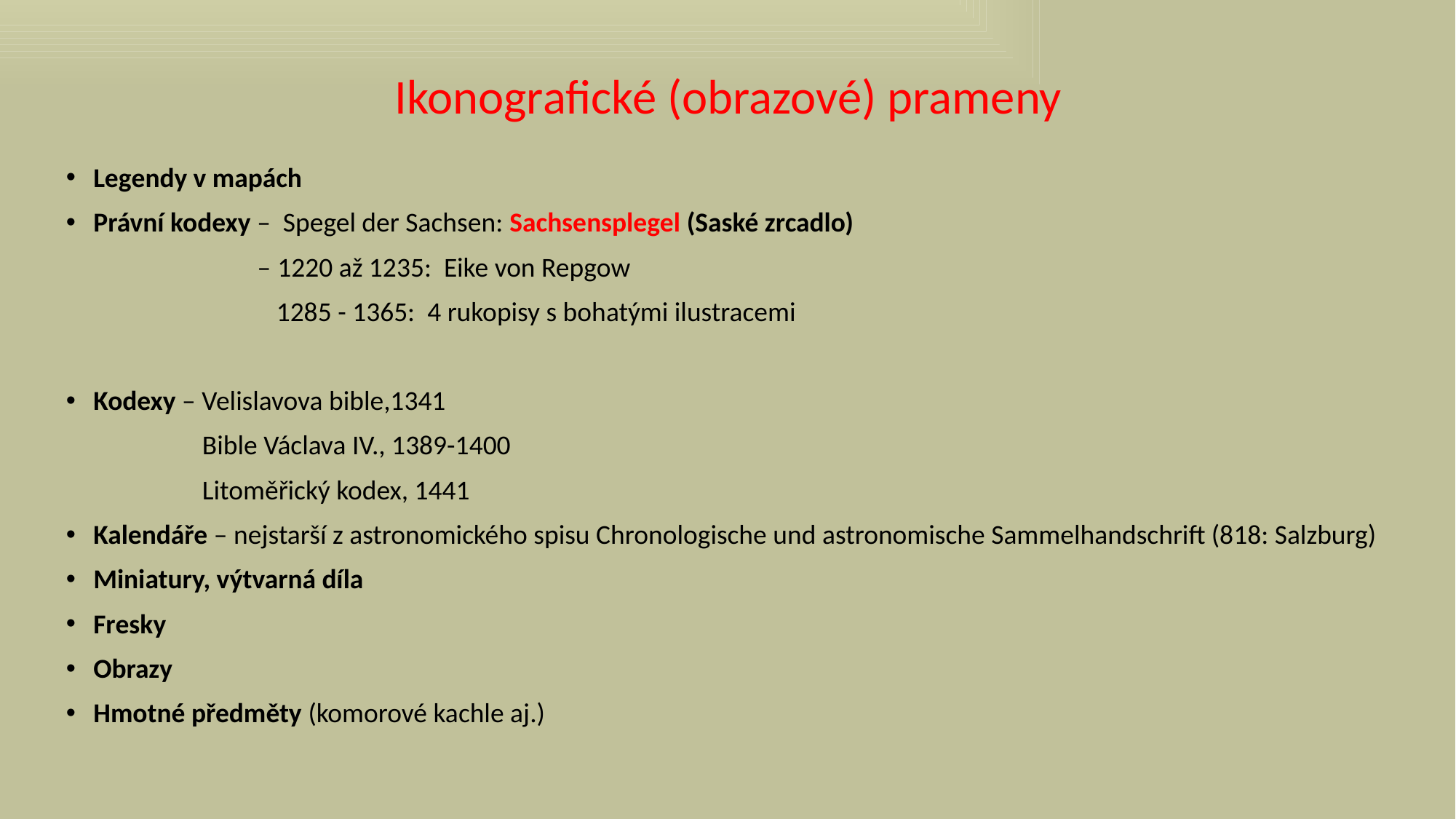

# Ikonografické (obrazové) prameny
Legendy v mapách
Právní kodexy –  Spegel der Sachsen: Sachsensplegel (Saské zrcadlo)
                               – 1220 až 1235:  Eike von Repgow
                                  1285 - 1365:  4 rukopisy s bohatými ilustracemi

Kodexy – Velislavova bible,1341
                      Bible Václava IV., 1389-1400
                      Litoměřický kodex, 1441
Kalendáře – nejstarší z astronomického spisu Chronologische und astronomische Sammelhandschrift (818: Salzburg)
Miniatury, výtvarná díla
Fresky
Obrazy
Hmotné předměty (komorové kachle aj.)